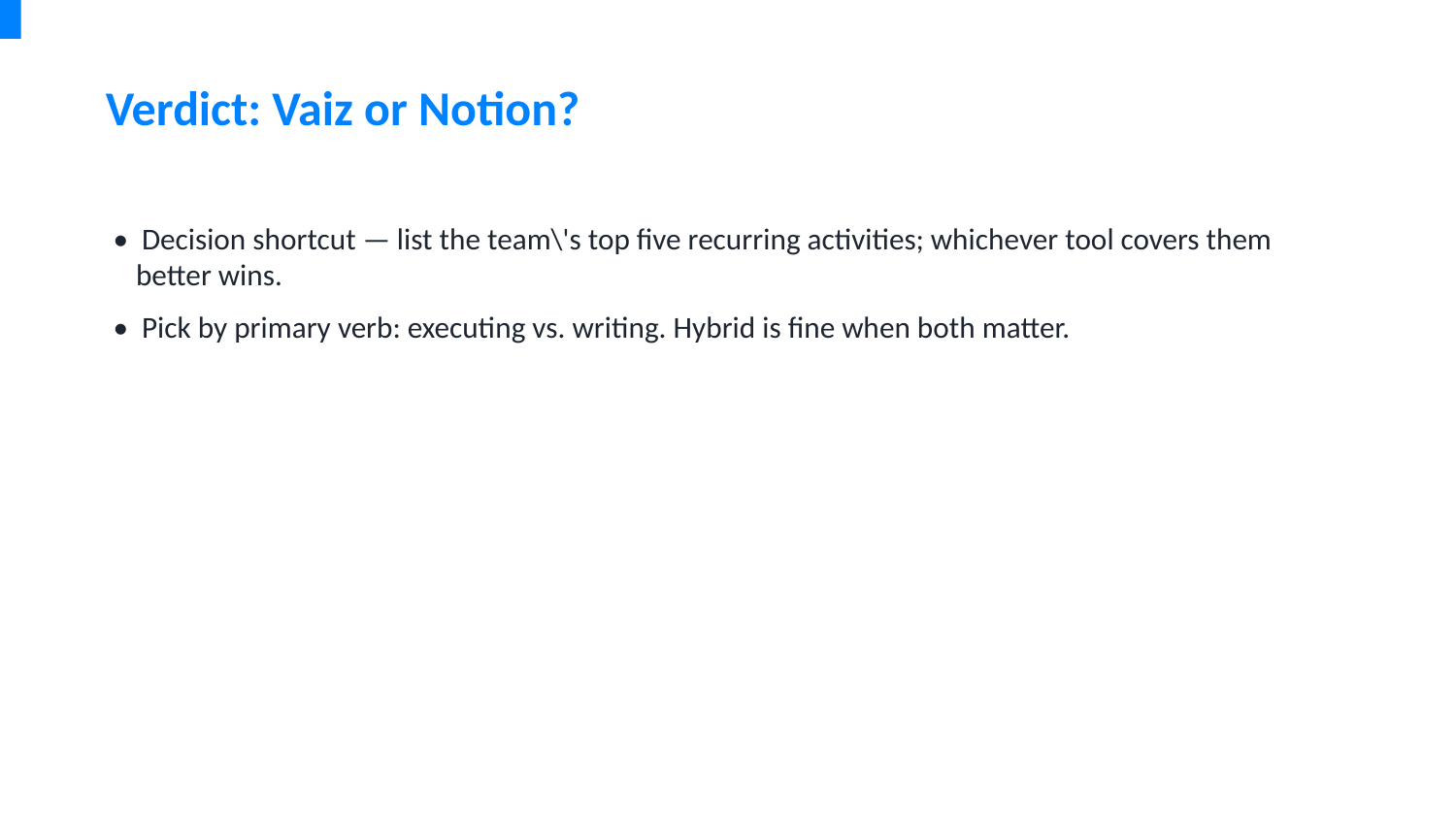

Verdict: Vaiz or Notion?
•  Decision shortcut — list the team\'s top five recurring activities; whichever tool covers them better wins.
•  Pick by primary verb: executing vs. writing. Hybrid is fine when both matter.